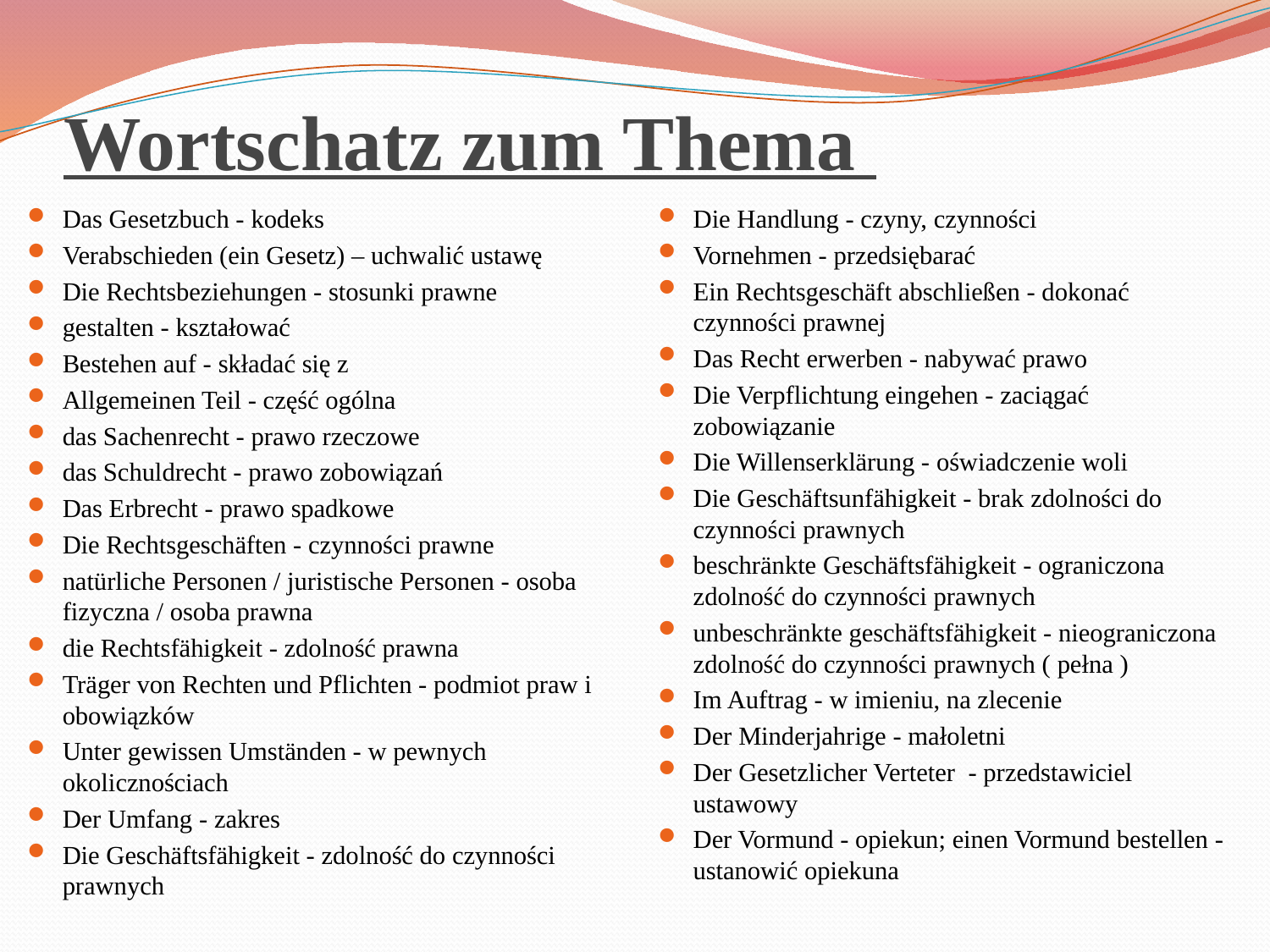

# Wortschatz zum Thema
Das Gesetzbuch - kodeks
Verabschieden (ein Gesetz) – uchwalić ustawę
Die Rechtsbeziehungen - stosunki prawne
gestalten - kształować
Bestehen auf - składać się z
Allgemeinen Teil - część ogólna
das Sachenrecht - prawo rzeczowe
das Schuldrecht - prawo zobowiązań
Das Erbrecht - prawo spadkowe
Die Rechtsgeschäften - czynności prawne
natürliche Personen / juristische Personen - osoba fizyczna / osoba prawna
die Rechtsfähigkeit - zdolność prawna
Träger von Rechten und Pflichten - podmiot praw i obowiązków
Unter gewissen Umständen - w pewnych okolicznościach
Der Umfang - zakres
Die Geschäftsfähigkeit - zdolność do czynności prawnych

Die Handlung - czyny, czynności
Vornehmen - przedsiębarać
Ein Rechtsgeschäft abschließen - dokonać czynności prawnej
Das Recht erwerben - nabywać prawo
Die Verpflichtung eingehen - zaciągać zobowiązanie
Die Willenserklärung - oświadczenie woli
Die Geschäftsunfähigkeit - brak zdolności do czynności prawnych
beschränkte Geschäftsfähigkeit - ograniczona zdolność do czynności prawnych
unbeschränkte geschäftsfähigkeit - nieograniczona zdolność do czynności prawnych ( pełna )
Im Auftrag - w imieniu, na zlecenie
Der Minderjahrige - małoletni
Der Gesetzlicher Verteter  - przedstawiciel ustawowy
Der Vormund - opiekun; einen Vormund bestellen - ustanowić opiekuna